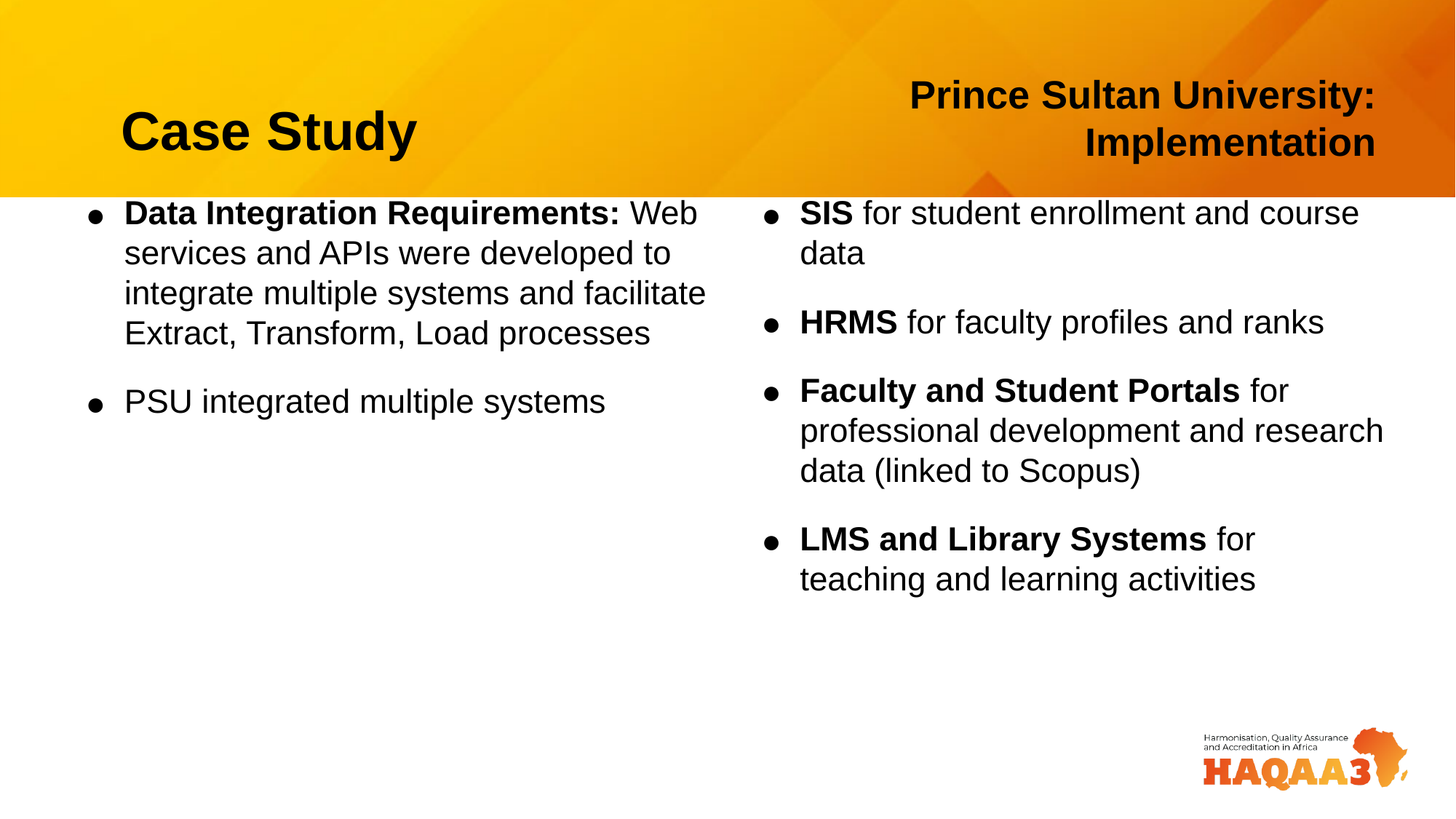

# Case Study
Prince Sultan University: Implementation
Data Integration Requirements: Web services and APIs were developed to integrate multiple systems and facilitate Extract, Transform, Load processes
PSU integrated multiple systems
SIS for student enrollment and course data
HRMS for faculty profiles and ranks
Faculty and Student Portals for professional development and research data (linked to Scopus)
LMS and Library Systems for teaching and learning activities